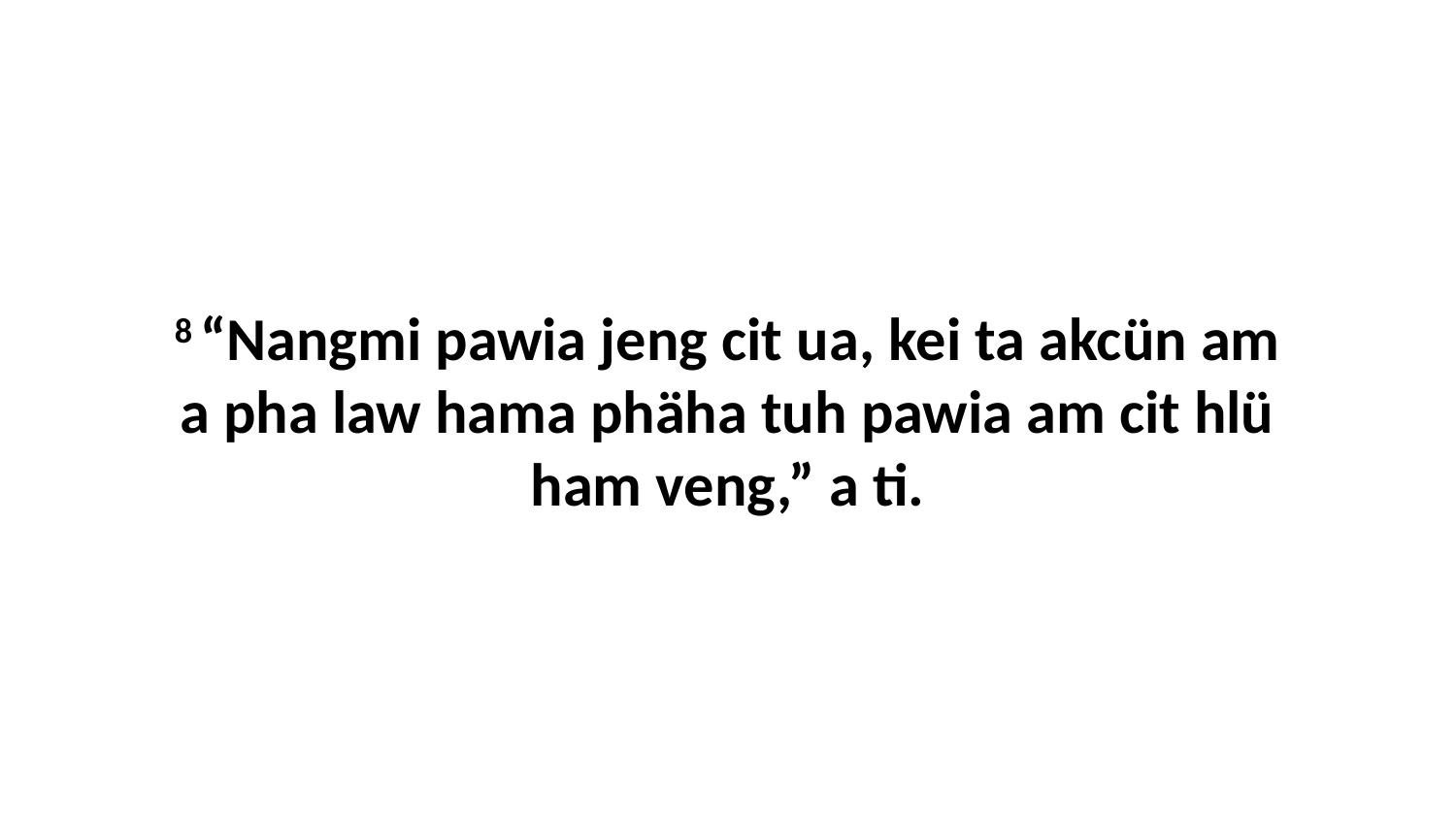

8 “Nangmi pawia jeng cit ua, kei ta akcün am a pha law hama phäha tuh pawia am cit hlü ham veng,” a ti.